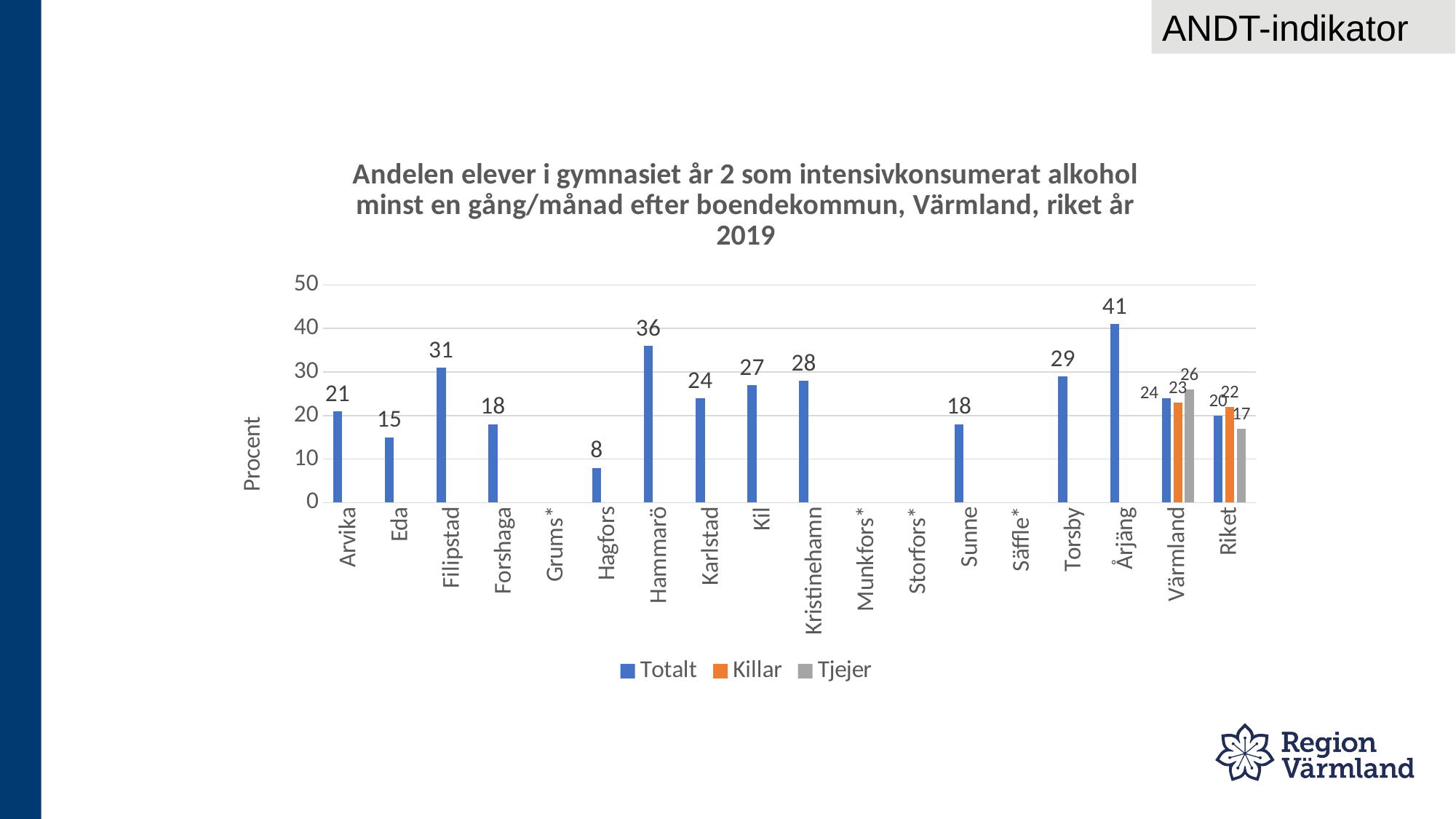

ANDT-indikator

### Chart: Andelen elever i gymnasiet år 2 som intensivkonsumerat alkohol minst en gång/månad efter boendekommun, Värmland, riket år 2019

| Category | Totalt | Killar | Tjejer |
|---|---|---|---|
| Arvika | 21.0 | None | None |
| Eda | 15.0 | None | None |
| Filipstad | 31.0 | None | None |
| Forshaga | 18.0 | None | None |
| Grums* | None | None | None |
| Hagfors | 8.0 | None | None |
| Hammarö | 36.0 | None | None |
| Karlstad | 24.0 | None | None |
| Kil | 27.0 | None | None |
| Kristinehamn | 28.0 | None | None |
| Munkfors* | None | None | None |
| Storfors* | None | None | None |
| Sunne | 18.0 | None | None |
| Säffle* | None | None | None |
| Torsby | 29.0 | None | None |
| Årjäng | 41.0 | None | None |
| Värmland | 24.0 | 23.0 | 26.0 |
| Riket | 20.0 | 22.0 | 17.0 |